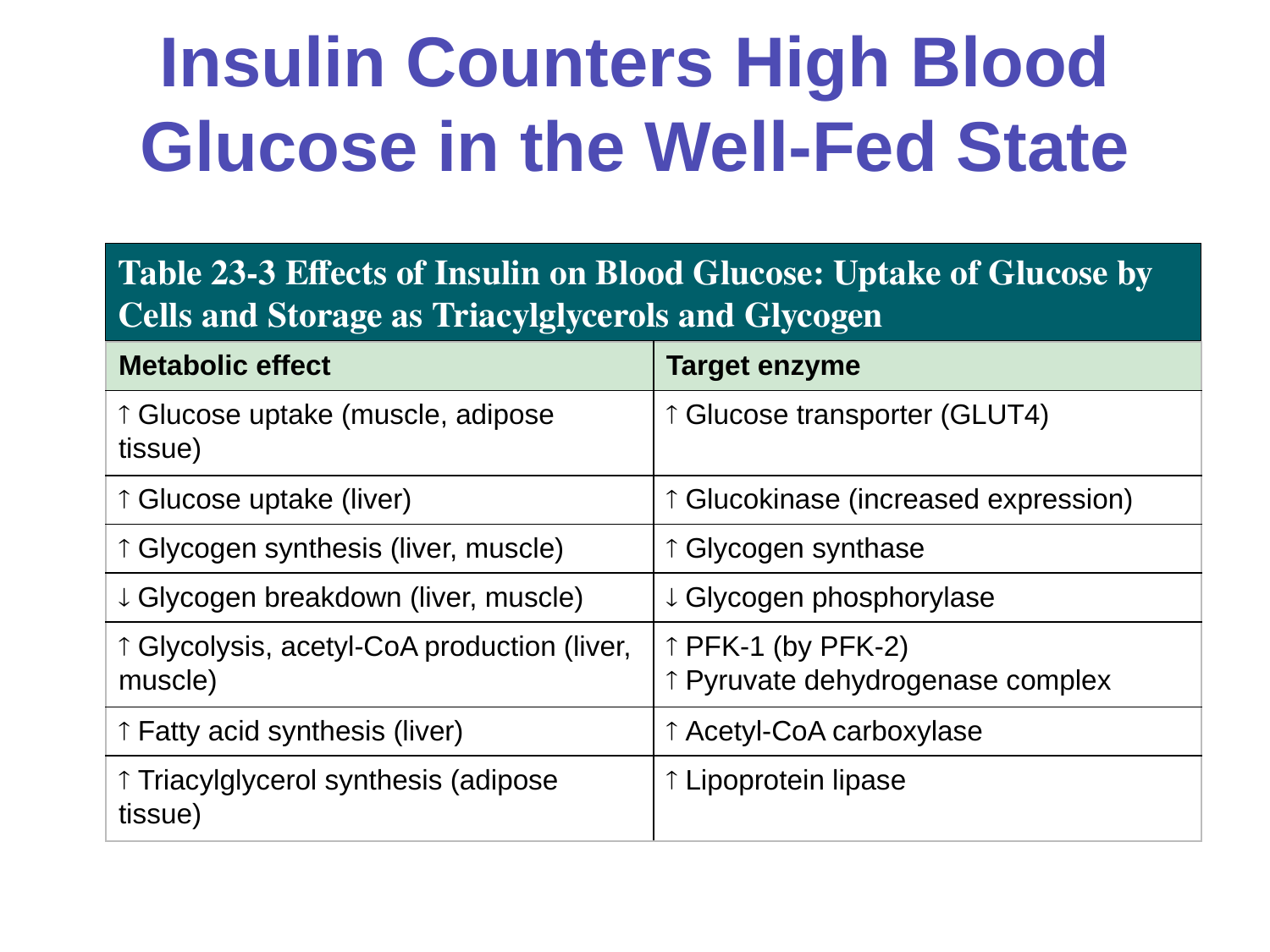

# Insulin Counters High Blood Glucose in the Well-Fed State
Table 23-3 Effects of Insulin on Blood Glucose: Uptake of Glucose by Cells and Storage as Triacylglycerols and Glycogen
| Metabolic effect | Target enzyme |
| --- | --- |
| ↑ Glucose uptake (muscle, adipose tissue) | ↑ Glucose transporter (GLUT4) |
| ↑ Glucose uptake (liver) | ↑ Glucokinase (increased expression) |
| ↑ Glycogen synthesis (liver, muscle) | ↑ Glycogen synthase |
| ↓ Glycogen breakdown (liver, muscle) | ↓ Glycogen phosphorylase |
| ↑ Glycolysis, acetyl-CoA production (liver, muscle) | ↑ PFK-1 (by PFK-2) ↑ Pyruvate dehydrogenase complex |
| ↑ Fatty acid synthesis (liver) | ↑ Acetyl-CoA carboxylase |
| ↑ Triacylglycerol synthesis (adipose tissue) | ↑ Lipoprotein lipase |